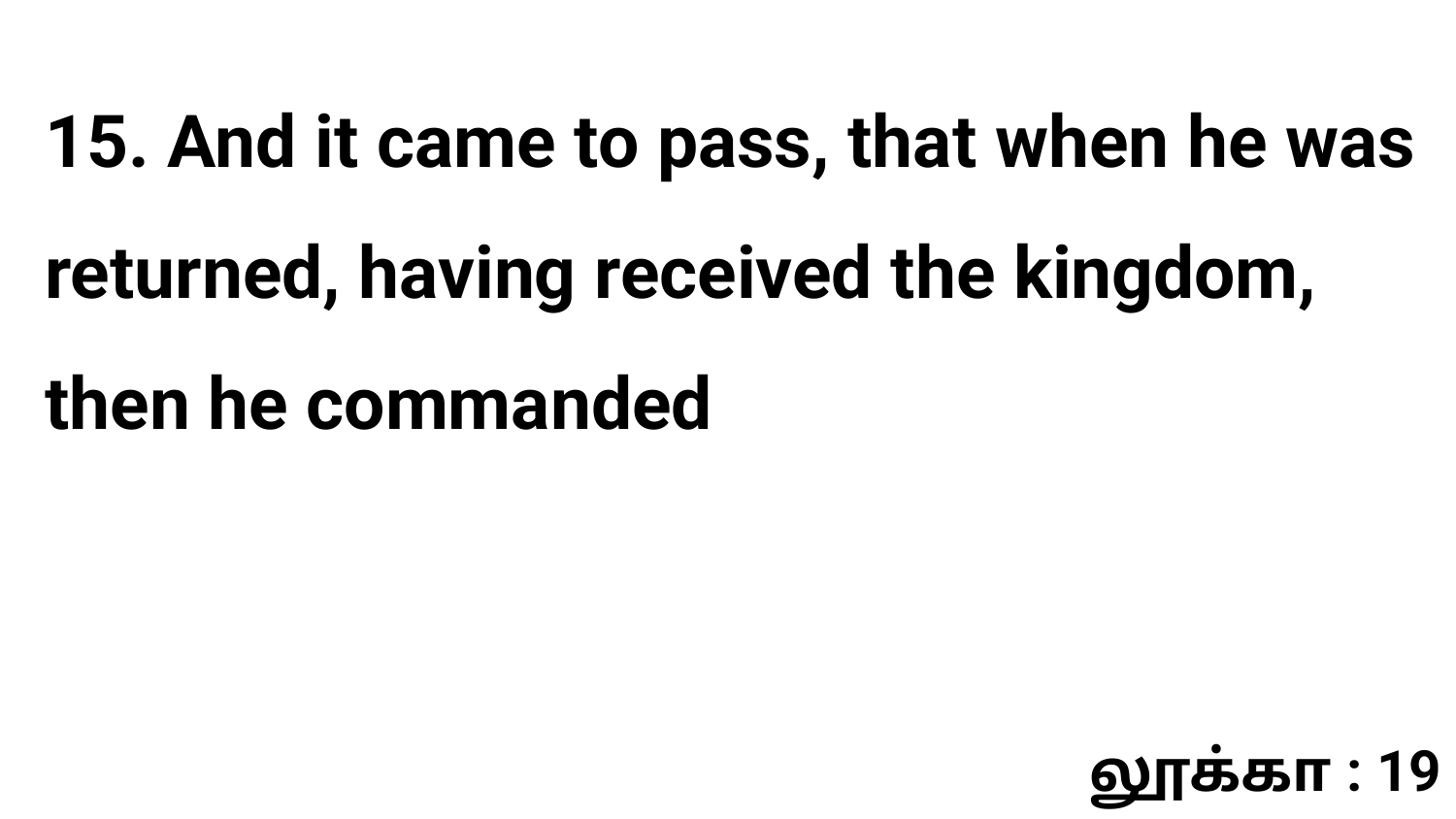

15. And it came to pass, that when he was returned, having received the kingdom, then he commanded
லூக்கா : 19